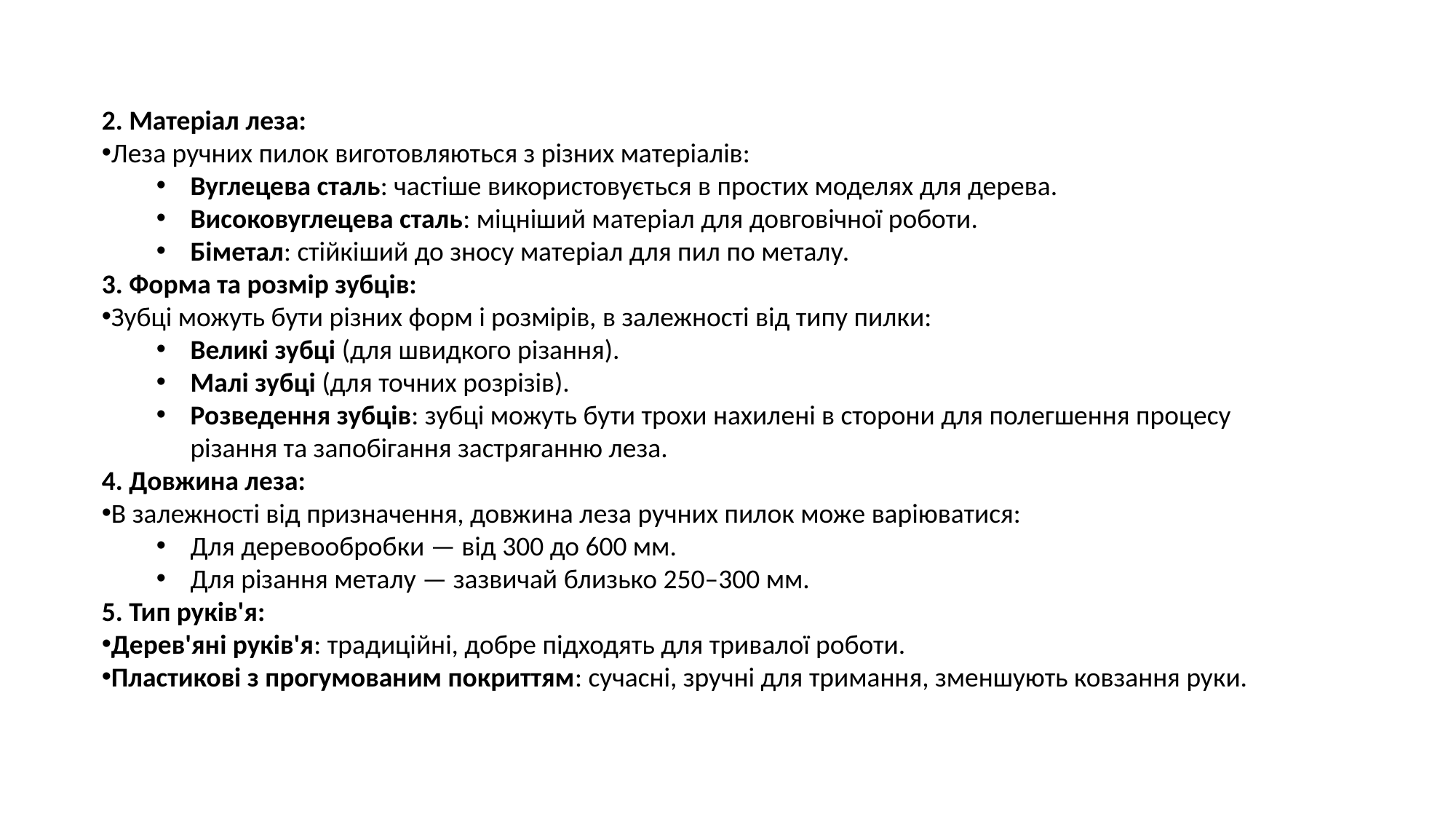

2. Матеріал леза:
Леза ручних пилок виготовляються з різних матеріалів:
Вуглецева сталь: частіше використовується в простих моделях для дерева.
Високовуглецева сталь: міцніший матеріал для довговічної роботи.
Біметал: стійкіший до зносу матеріал для пил по металу.
3. Форма та розмір зубців:
Зубці можуть бути різних форм і розмірів, в залежності від типу пилки:
Великі зубці (для швидкого різання).
Малі зубці (для точних розрізів).
Розведення зубців: зубці можуть бути трохи нахилені в сторони для полегшення процесу різання та запобігання застряганню леза.
4. Довжина леза:
В залежності від призначення, довжина леза ручних пилок може варіюватися:
Для деревообробки — від 300 до 600 мм.
Для різання металу — зазвичай близько 250–300 мм.
5. Тип руків'я:
Дерев'яні руків'я: традиційні, добре підходять для тривалої роботи.
Пластикові з прогумованим покриттям: сучасні, зручні для тримання, зменшують ковзання руки.